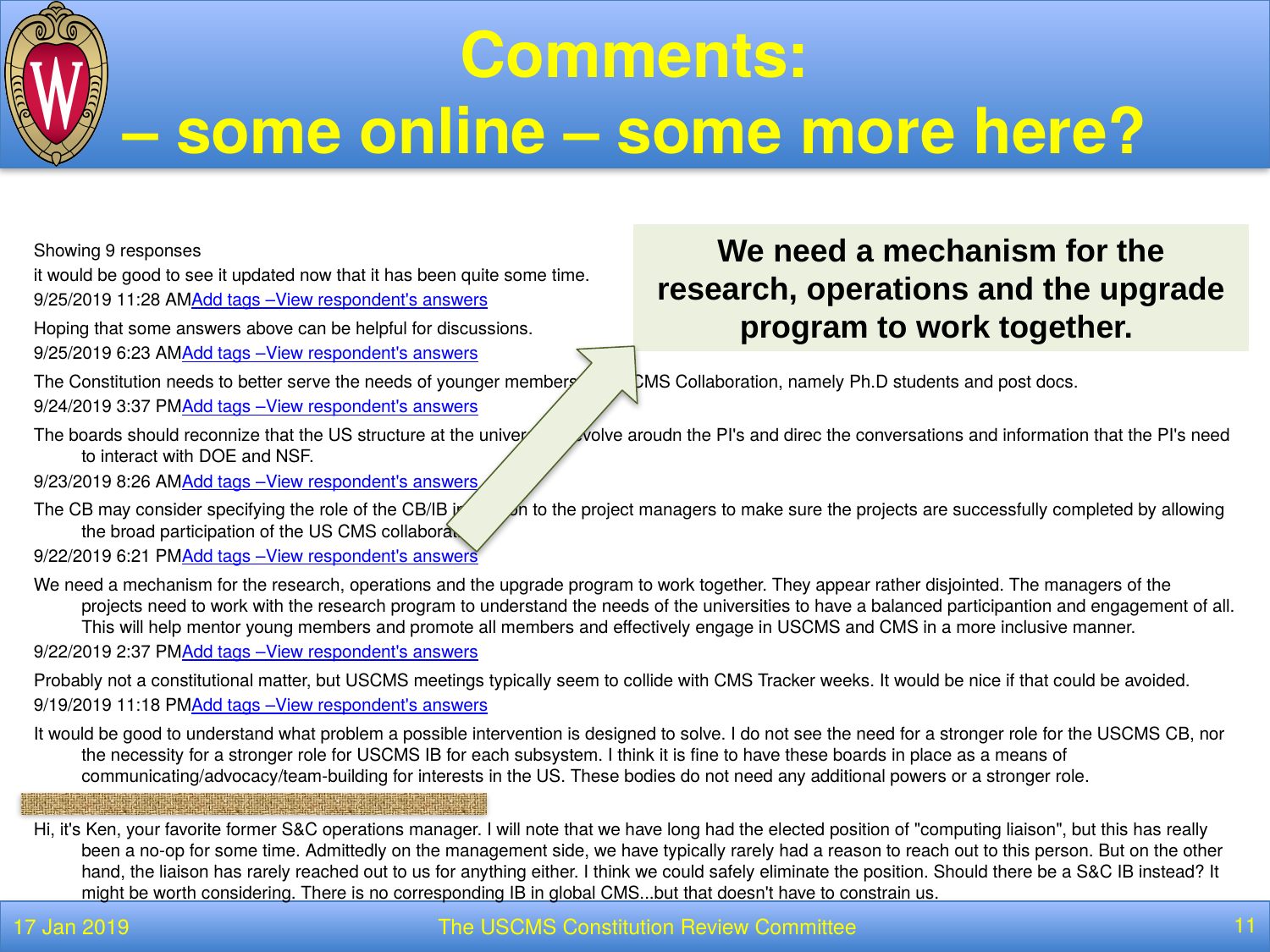

# Comments: – some online – some more here?
We need a mechanism for the research, operations and the upgrade program to work together.

Showing 9 responses
it would be good to see it updated now that it has been quite some time.
9/25/2019 11:28 AMAdd tags –View respondent's answers
Hoping that some answers above can be helpful for discussions.
9/25/2019 6:23 AMAdd tags –View respondent's answers
The Constitution needs to better serve the needs of younger members of the CMS Collaboration, namely Ph.D students and post docs.
9/24/2019 3:37 PMAdd tags –View respondent's answers
The boards should reconnize that the US structure at the universites revolve aroudn the PI's and direc the conversations and information that the PI's need to interact with DOE and NSF.
9/23/2019 8:26 AMAdd tags –View respondent's answers
The CB may consider specifying the role of the CB/IB in relation to the project managers to make sure the projects are successfully completed by allowing the broad participation of the US CMS collaboration.
9/22/2019 6:21 PMAdd tags –View respondent's answers
We need a mechanism for the research, operations and the upgrade program to work together. They appear rather disjointed. The managers of the projects need to work with the research program to understand the needs of the universities to have a balanced participantion and engagement of all. This will help mentor young members and promote all members and effectively engage in USCMS and CMS in a more inclusive manner.
9/22/2019 2:37 PMAdd tags –View respondent's answers
Probably not a constitutional matter, but USCMS meetings typically seem to collide with CMS Tracker weeks. It would be nice if that could be avoided.
9/19/2019 11:18 PMAdd tags –View respondent's answers
It would be good to understand what problem a possible intervention is designed to solve. I do not see the need for a stronger role for the USCMS CB, nor the necessity for a stronger role for USCMS IB for each subsystem. I think it is fine to have these boards in place as a means of communicating/advocacy/team-building for interests in the US. These bodies do not need any additional powers or a stronger role.
9/16/2019 8:42 PMAdd tags –View respondent's answers
Hi, it's Ken, your favorite former S&C operations manager. I will note that we have long had the elected position of "computing liaison", but this has really been a no-op for some time. Admittedly on the management side, we have typically rarely had a reason to reach out to this person. But on the other hand, the liaison has rarely reached out to us for anything either. I think we could safely eliminate the position. Should there be a S&C IB instead? It might be worth considering. There is no corresponding IB in global CMS...but that doesn't have to constrain us.

17 Jan 2019
The USCMS Constitution Review Committee
11